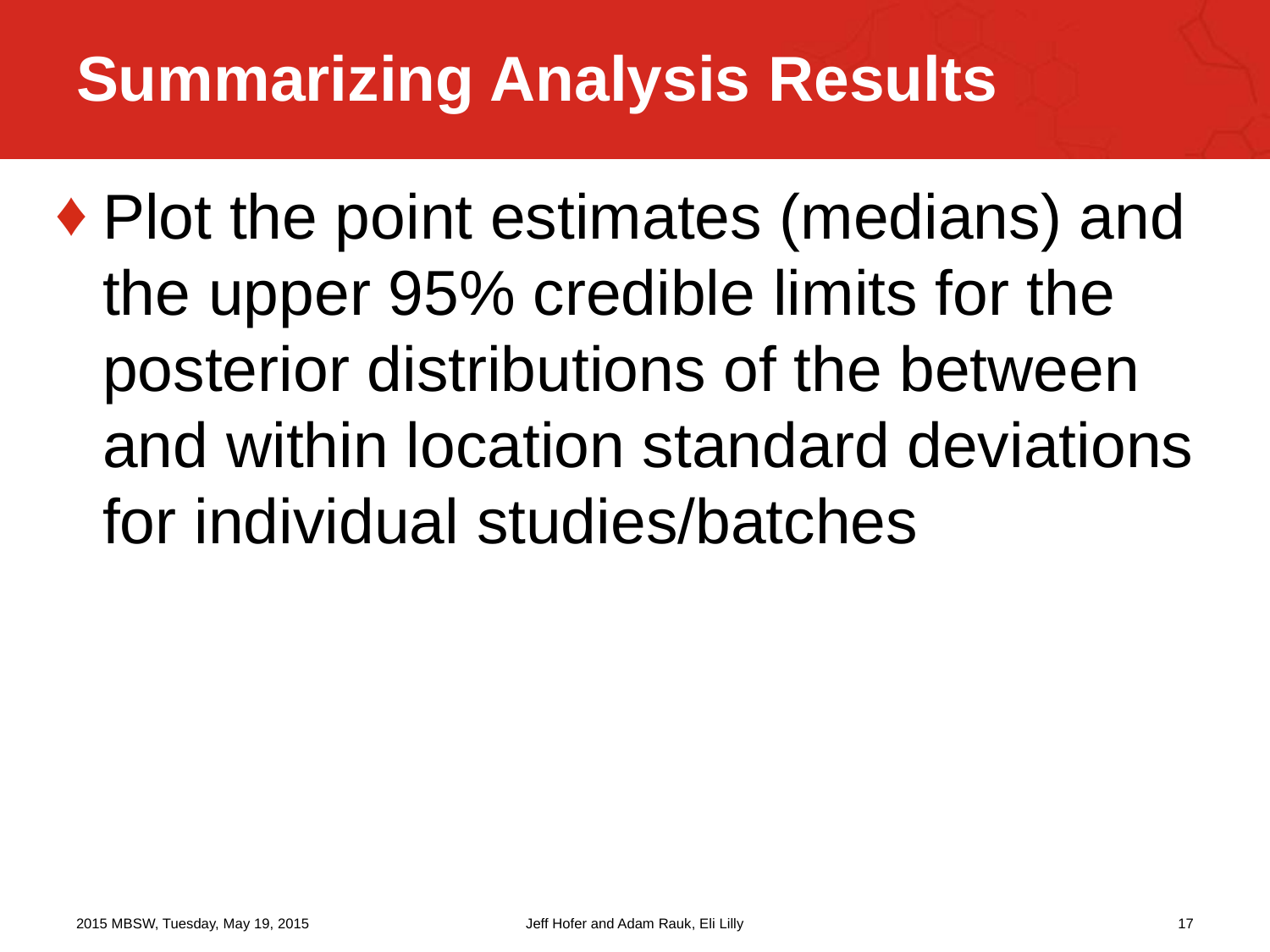

# Summarizing Analysis Results
Plot the point estimates (medians) and the upper 95% credible limits for the posterior distributions of the between and within location standard deviations for individual studies/batches
2015 MBSW, Tuesday, May 19, 2015
Jeff Hofer and Adam Rauk, Eli Lilly
17